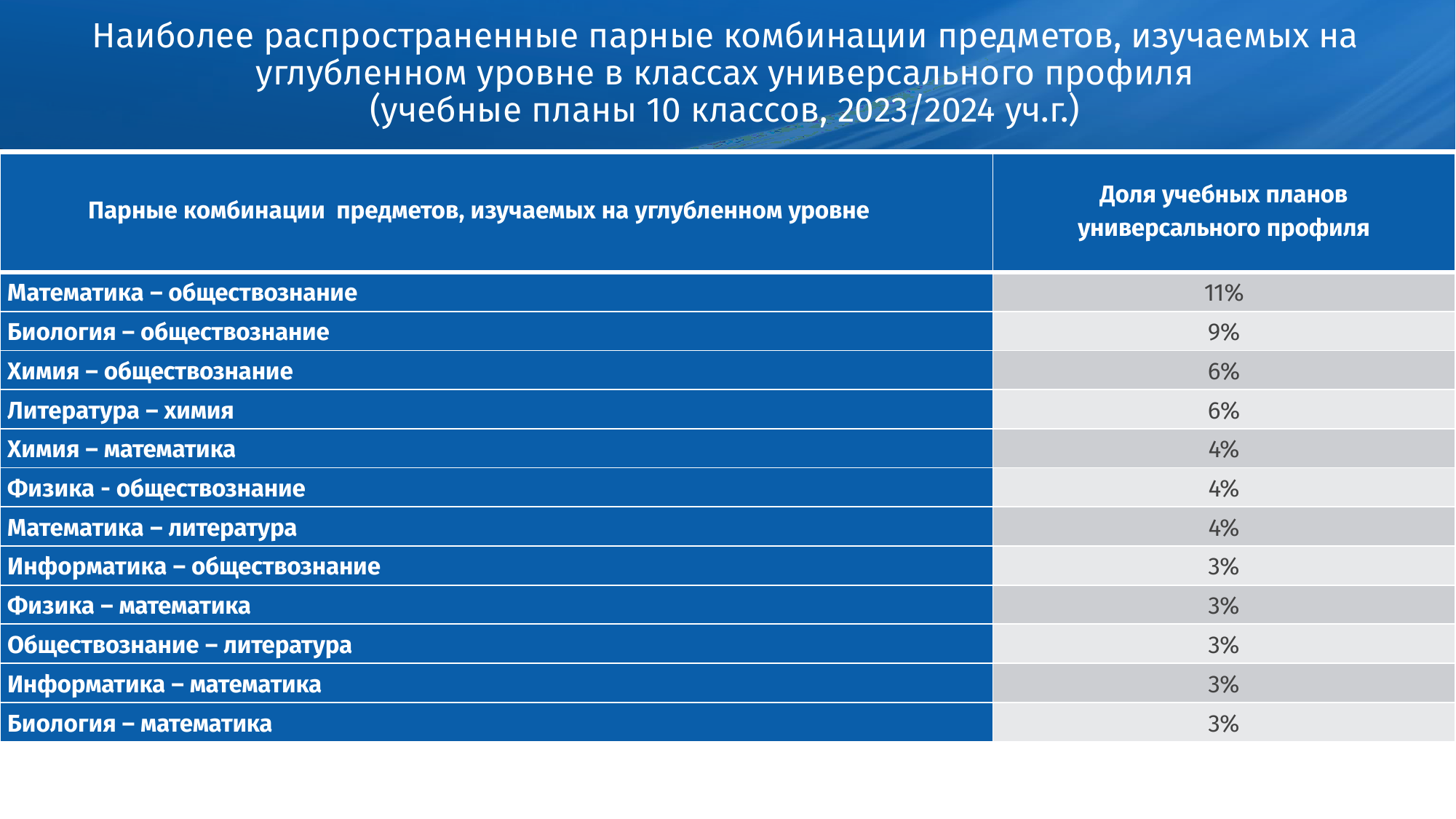

# Наиболее распространенные парные комбинации предметов, изучаемых на углубленном уровне в классах универсального профиля
(учебные планы 10 классов, 2023/2024 уч.г.)
| Парные комбинации предметов, изучаемых на углубленном уровне | Доля учебных планов универсального профиля |
| --- | --- |
| Математика – обществознание | 11% |
| Биология – обществознание | 9% |
| Химия – обществознание | 6% |
| Литература – химия | 6% |
| Химия – математика | 4% |
| Физика - обществознание | 4% |
| Математика – литература | 4% |
| Информатика – обществознание | 3% |
| Физика – математика | 3% |
| Обществознание – литература | 3% |
| Информатика – математика | 3% |
| Биология – математика | 3% |